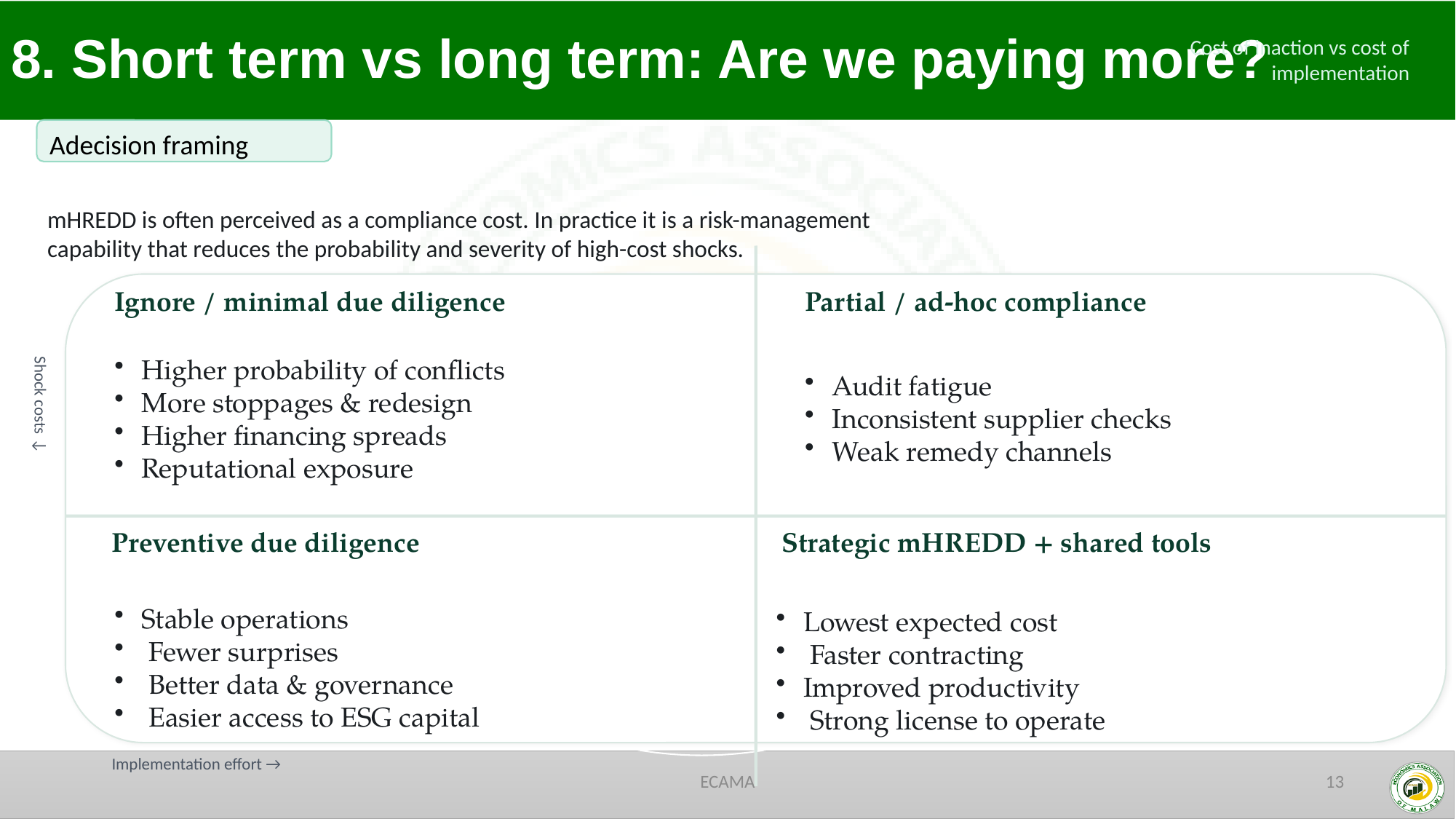

# 8. Short term vs long term: Are we paying more?
Cost of inaction vs cost of implementation
Adecision framing
mHREDD is often perceived as a compliance cost. In practice it is a risk-management
capability that reduces the probability and severity of high-cost shocks.

Ignore / minimal due diligence
Partial / ad-hoc compliance
Higher probability of conflicts
More stoppages & redesign
Higher financing spreads
Reputational exposure
Audit fatigue
Inconsistent supplier checks
Weak remedy channels
Shock costs ↓

Preventive due diligence
Strategic mHREDD + shared tools
Lowest expected cost
 Faster contracting
Improved productivity
 Strong license to operate
Stable operations
 Fewer surprises
 Better data & governance
 Easier access to ESG capital
Implementation effort →
ECAMA
13